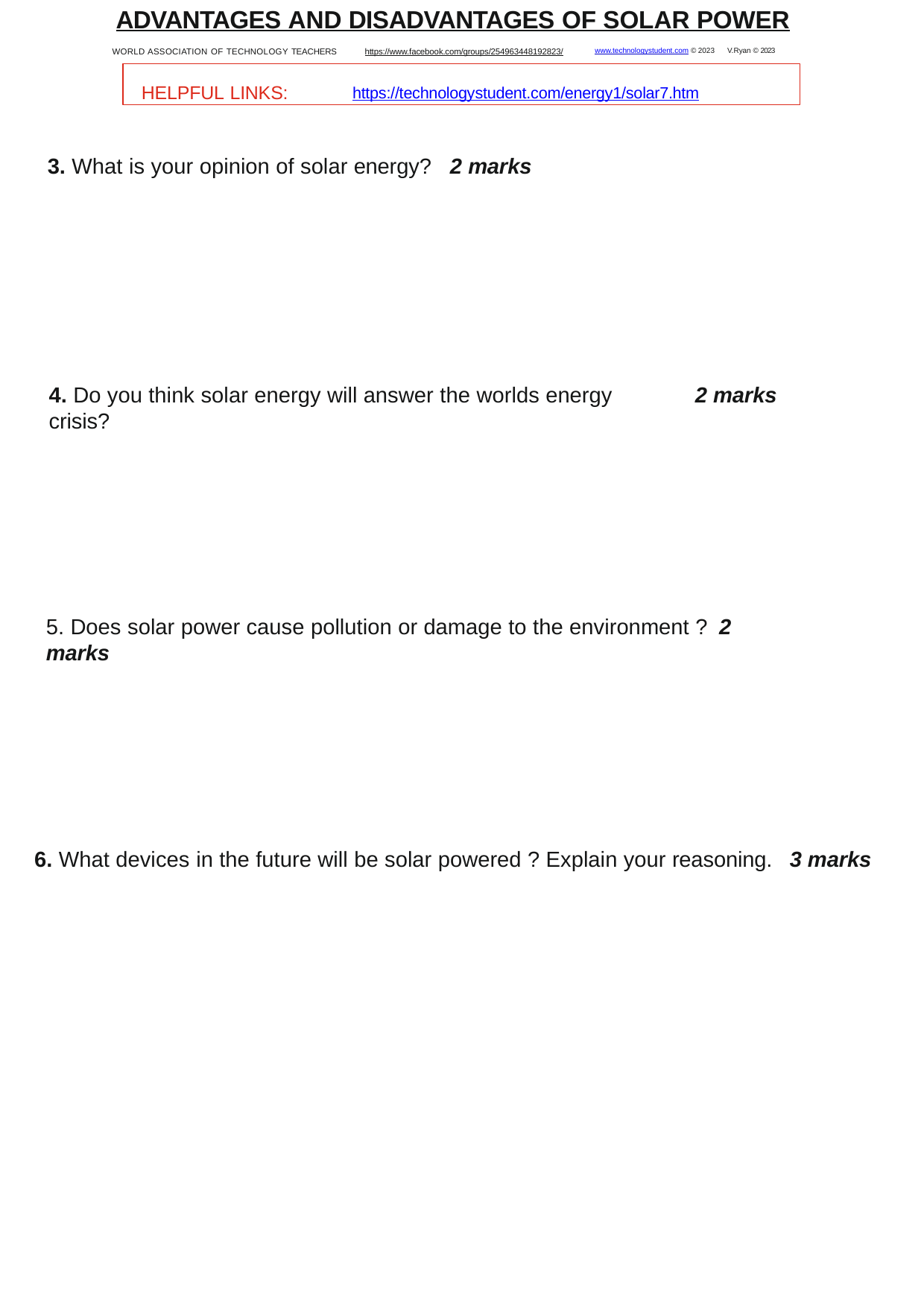

ADVANTAGES AND DISADVANTAGES OF SOLAR POWER
WORLD ASSOCIATION OF TECHNOLOGY TEACHERS	https://www.facebook.com/groups/254963448192823/	www.technologystudent.com © 2023 V.Ryan © 2023
HELPFUL LINKS:	https://technologystudent.com/energy1/solar7.htm
3. What is your opinion of solar energy?	2 marks
4. Do you think solar energy will answer the worlds energy crisis?
2 marks
5. Does solar power cause pollution or damage to the environment ? 2 marks
6. What devices in the future will be solar powered ? Explain your reasoning.	3 marks